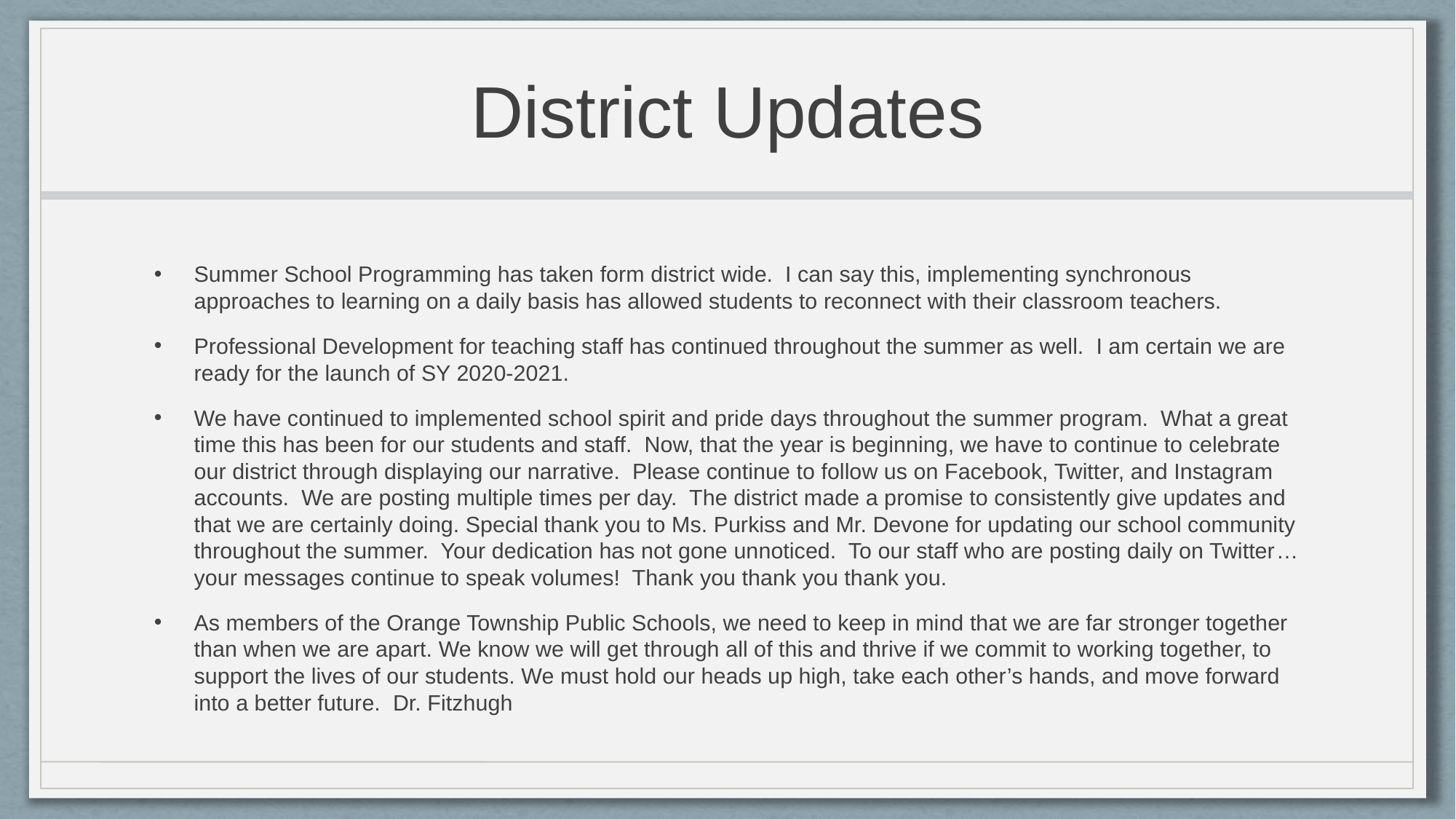

# District Updates
Summer School Programming has taken form district wide.  I can say this, implementing synchronous approaches to learning on a daily basis has allowed students to reconnect with their classroom teachers.
Professional Development for teaching staff has continued throughout the summer as well.  I am certain we are ready for the launch of SY 2020-2021.
We have continued to implemented school spirit and pride days throughout the summer program.  What a great time this has been for our students and staff.  Now, that the year is beginning, we have to continue to celebrate our district through displaying our narrative.  Please continue to follow us on Facebook, Twitter, and Instagram accounts.  We are posting multiple times per day.  The district made a promise to consistently give updates and that we are certainly doing. Special thank you to Ms. Purkiss and Mr. Devone for updating our school community throughout the summer.  Your dedication has not gone unnoticed.  To our staff who are posting daily on Twitter…your messages continue to speak volumes!  Thank you thank you thank you.
As members of the Orange Township Public Schools, we need to keep in mind that we are far stronger together than when we are apart. We know we will get through all of this and thrive if we commit to working together, to support the lives of our students. We must hold our heads up high, take each other’s hands, and move forward into a better future.  Dr. Fitzhugh